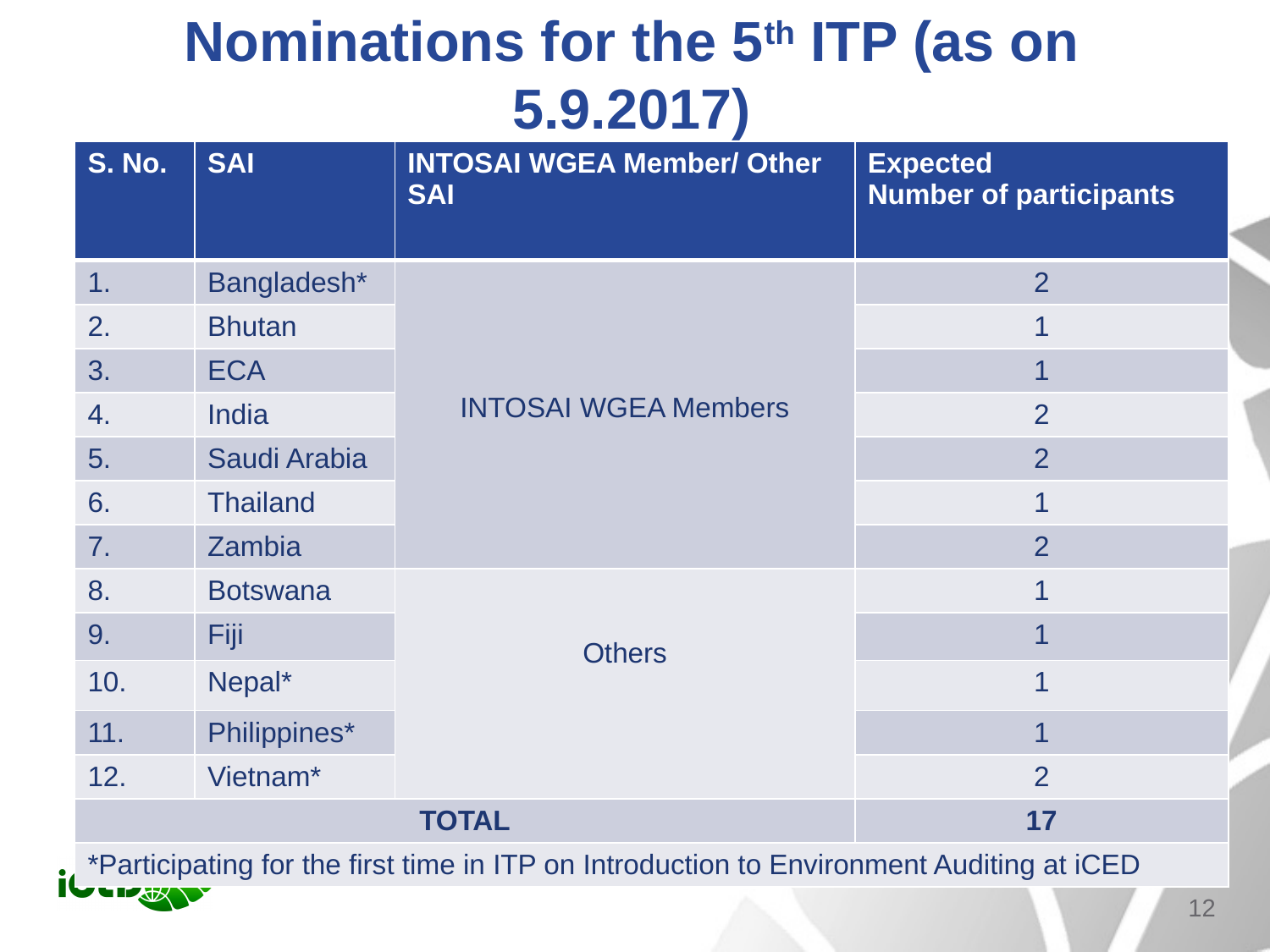

# Nominations for the 5th ITP (as on 5.9.2017)
| S. No. | SAI | INTOSAI WGEA Member/ Other SAI | Expected Number of participants |
| --- | --- | --- | --- |
| 1. | Bangladesh\* | INTOSAI WGEA Members | 2 |
| 2. | Bhutan |  | 1 |
| 3. | ECA |  | 1 |
| 4. | India |  | 2 |
| 5. | Saudi Arabia |  | 2 |
| 6. | Thailand |  | 1 |
| 7. | Zambia |  | 2 |
| 8. | Botswana | Others | 1 |
| 9. | Fiji |  | 1 |
| 10. | Nepal\* |  | 1 |
| 11. | Philippines\* |  | 1 |
| 12. | Vietnam\* |  | 2 |
| TOTAL |  |  | 17 |
| \*Participating for the first time in ITP on Introduction to Environment Auditing at iCED |  |  |  |
12